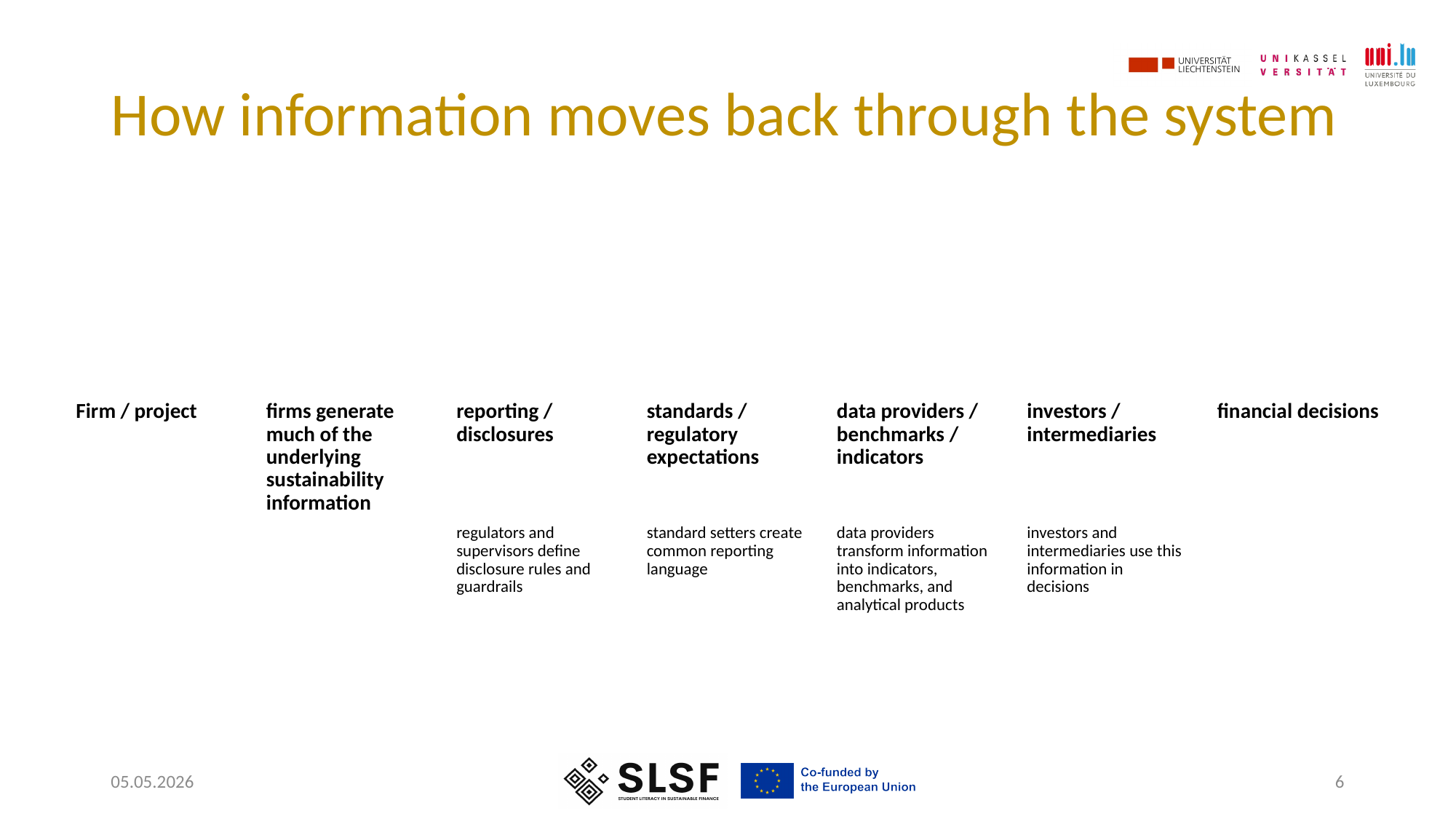

# How information moves back through the system
Firm / project
firms generate much of the underlying sustainability information
reporting / disclosures
regulators and supervisors define disclosure rules and guardrails
standards / regulatory expectations
standard setters create common reporting language
data providers / benchmarks / indicators
data providers transform information into indicators, benchmarks, and analytical products
investors / intermediaries
investors and intermediaries use this information in decisions
financial decisions
05.05.2026
6